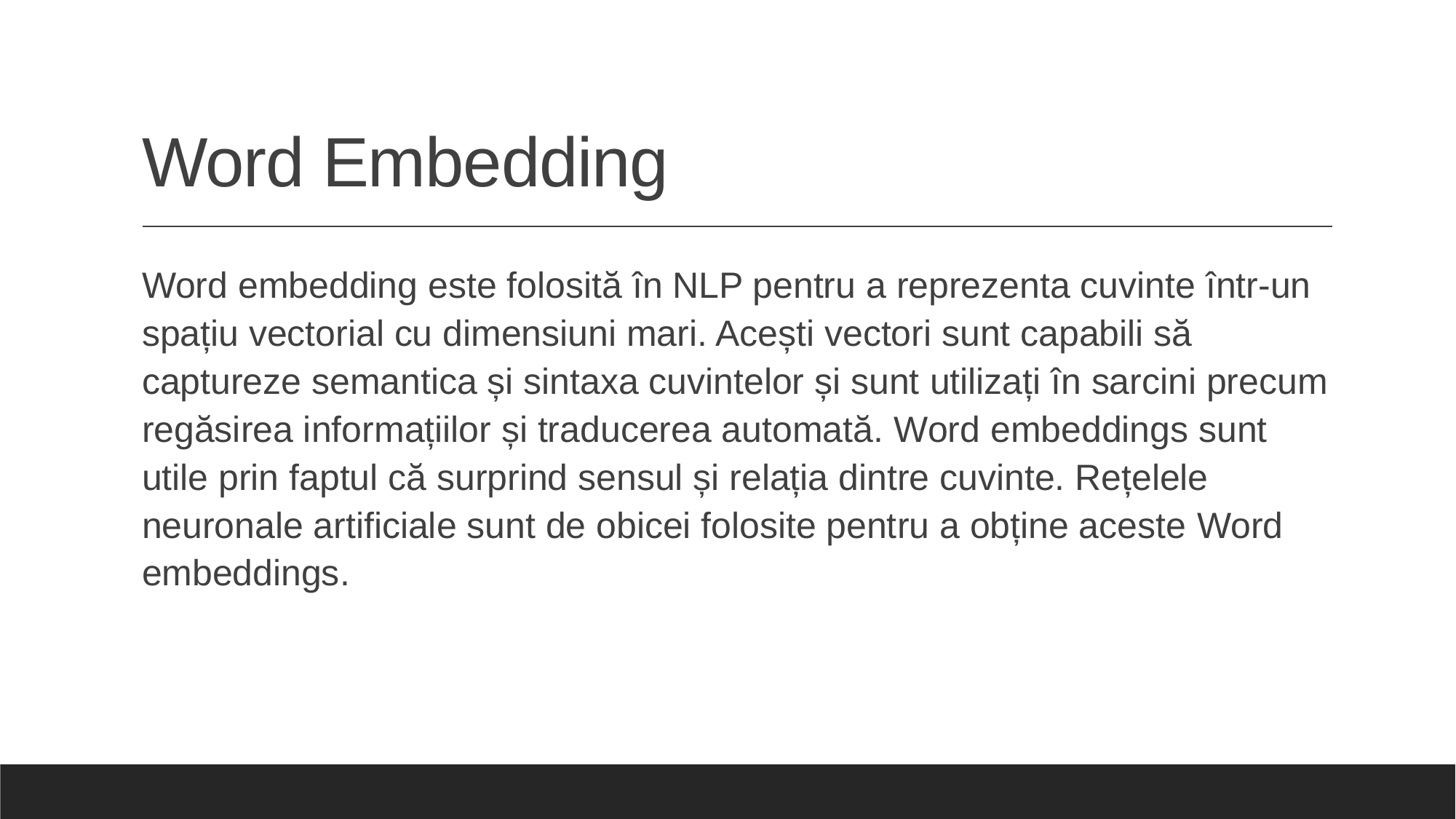

# Word Embedding
Word embedding este folosită în NLP pentru a reprezenta cuvinte într-un spațiu vectorial cu dimensiuni mari. Acești vectori sunt capabili să captureze semantica și sintaxa cuvintelor și sunt utilizați în sarcini precum regăsirea informațiilor și traducerea automată. Word embeddings sunt utile prin faptul că surprind sensul și relația dintre cuvinte. Rețelele neuronale artificiale sunt de obicei folosite pentru a obține aceste Word embeddings.